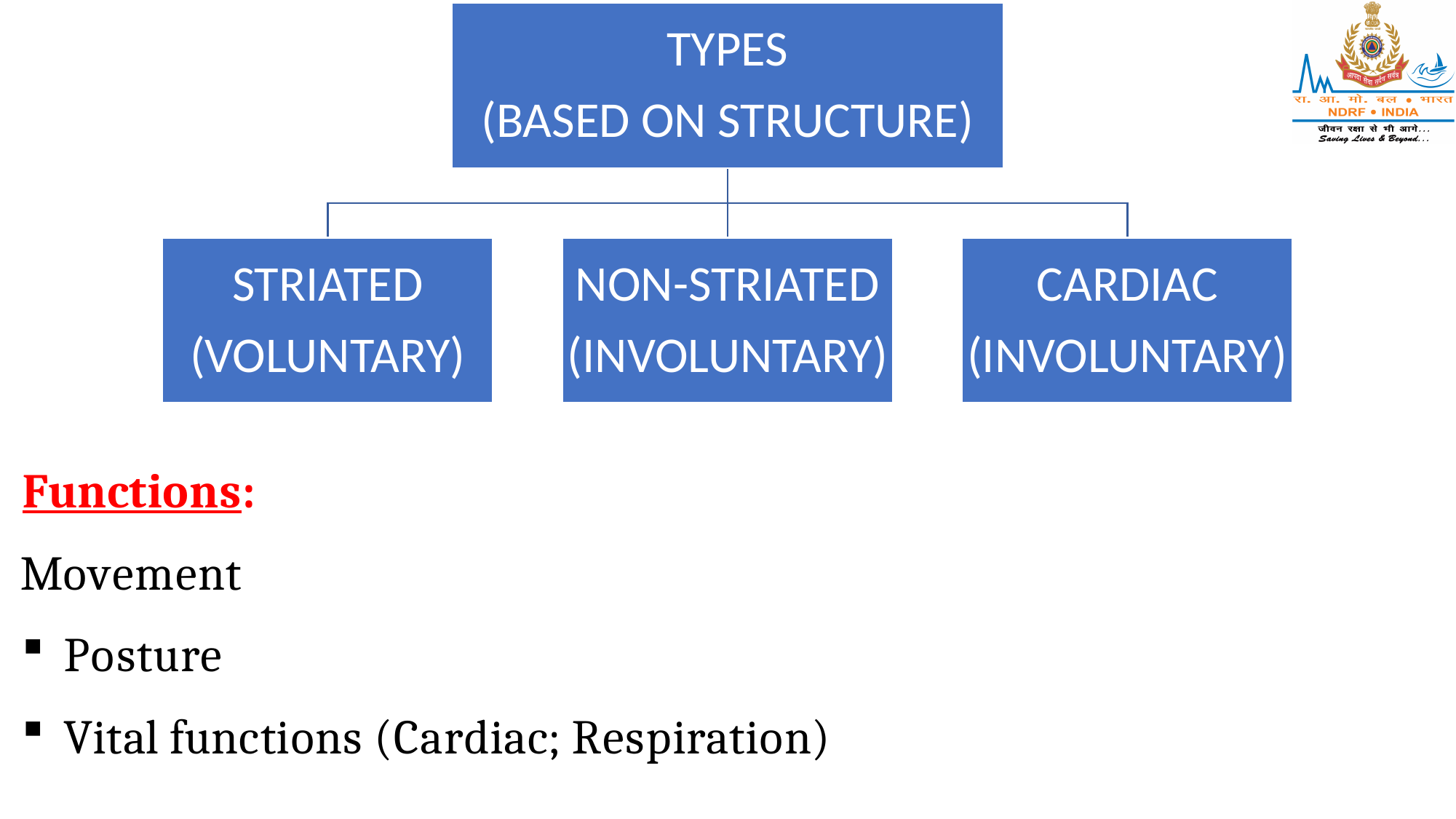

TYPES
(BASED ON STRUCTURE)
STRIATED
(VOLUNTARY)
NON-STRIATED
(INVOLUNTARY)
CARDIAC
(INVOLUNTARY)

Functions:
Movement
Posture
Vital functions (Cardiac; Respiration)